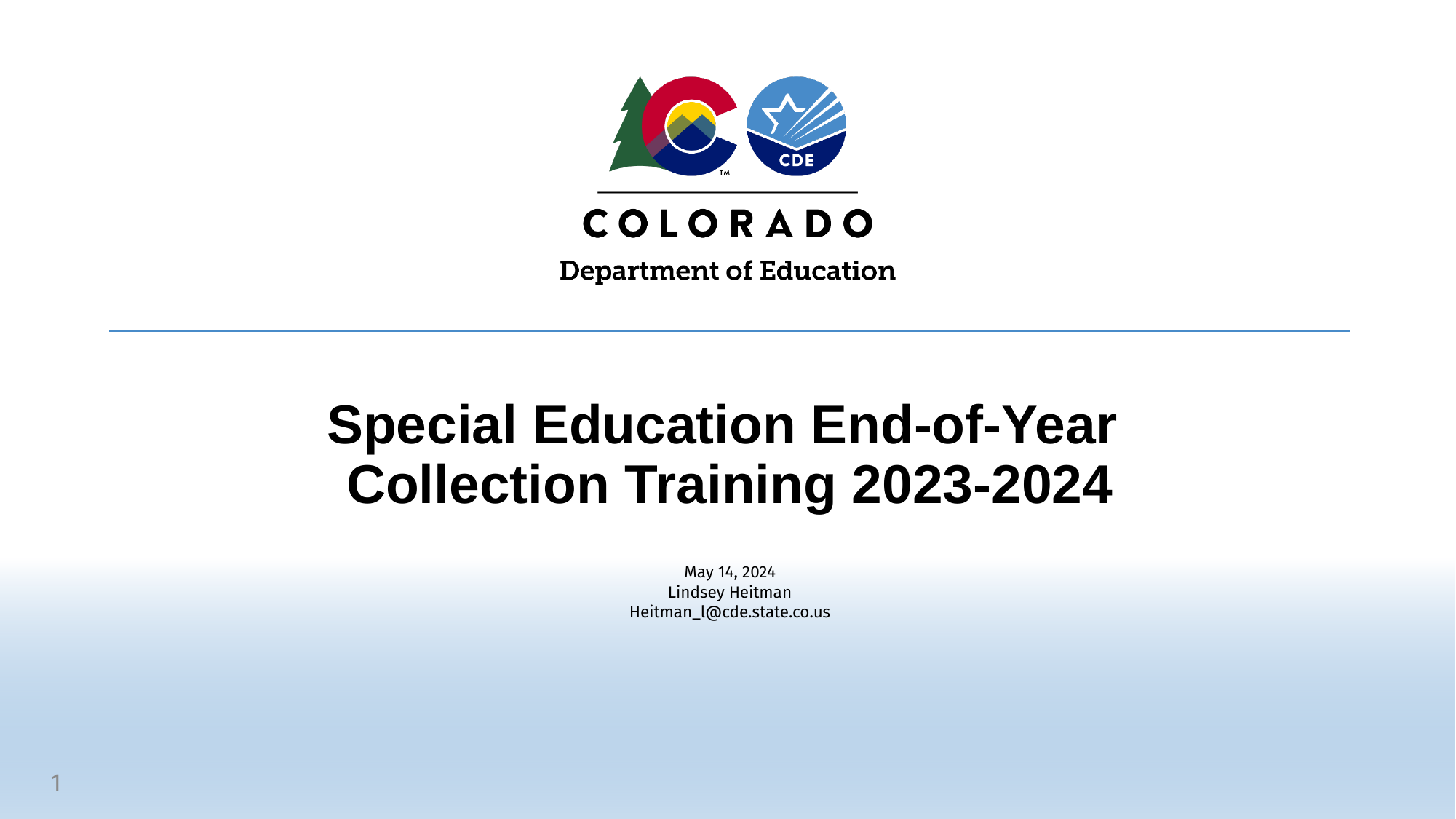

# Special Education End-of-Year Collection Training 2023-2024
May 14, 2024
Lindsey Heitman
Heitman_l@cde.state.co.us

1